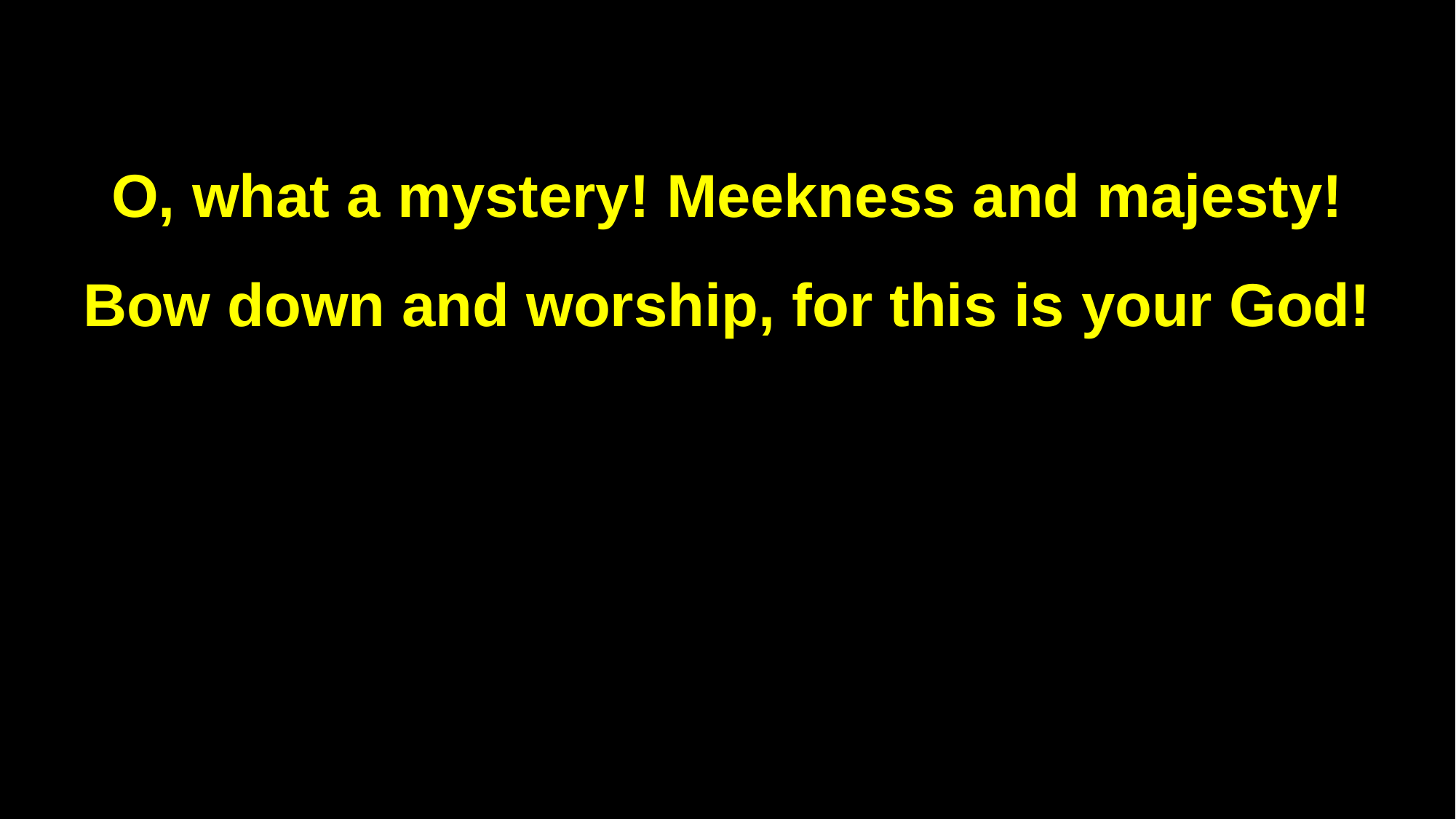

O, what a mystery! Meekness and majesty!
Bow down and worship, for this is your God!